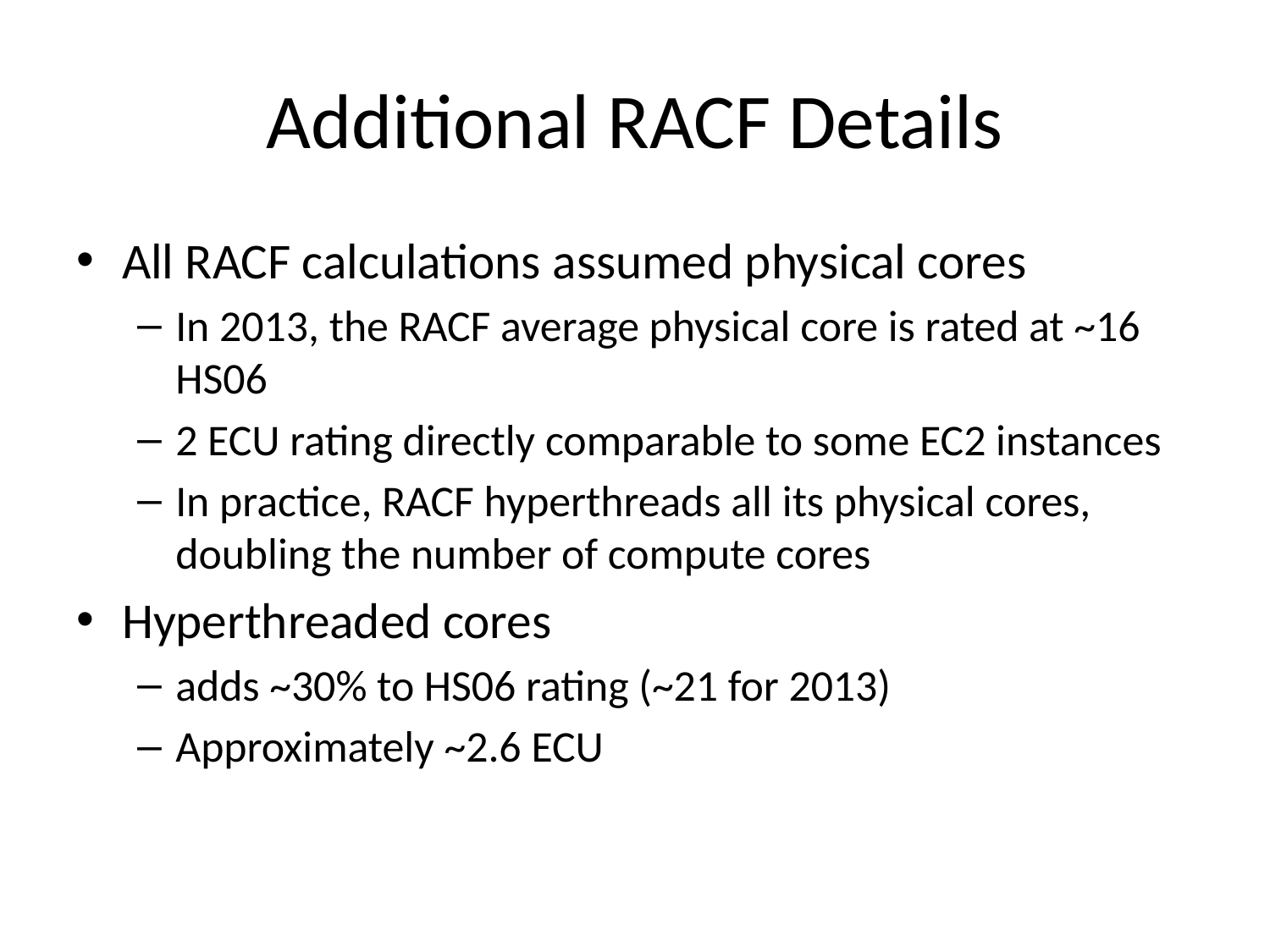

# Additional RACF Details
All RACF calculations assumed physical cores
In 2013, the RACF average physical core is rated at ~16 HS06
2 ECU rating directly comparable to some EC2 instances
In practice, RACF hyperthreads all its physical cores, doubling the number of compute cores
Hyperthreaded cores
adds ~30% to HS06 rating (~21 for 2013)
Approximately ~2.6 ECU